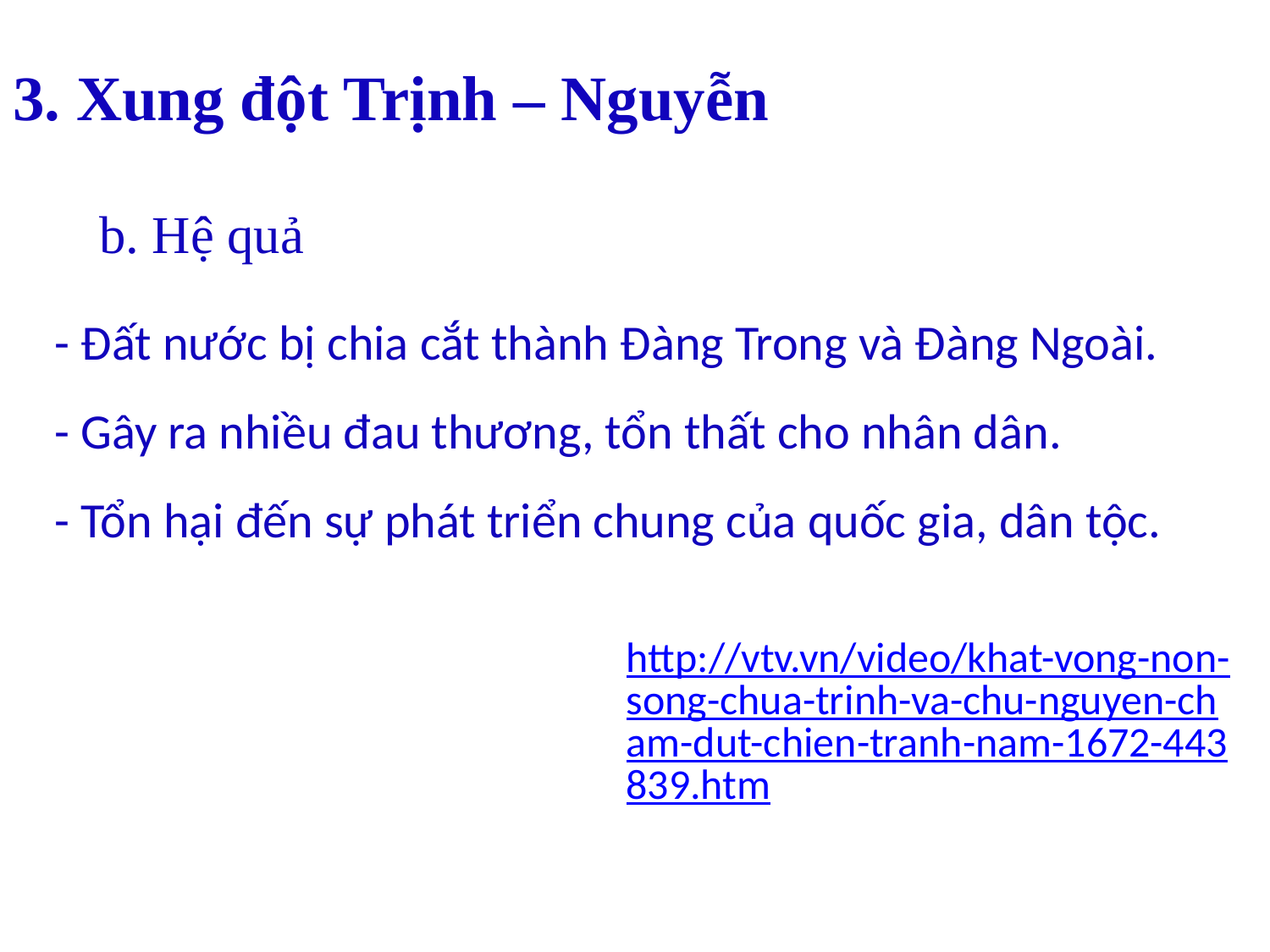

# 3. Xung đột Trịnh – Nguyễn
      b. Hệ quả
- Đất nước bị chia cắt thành Đàng Trong và Đàng Ngoài.
- Gây ra nhiều đau thương, tổn thất cho nhân dân.
- Tổn hại đến sự phát triển chung của quốc gia, dân tộc.
http://vtv.vn/video/khat-vong-non-song-chua-trinh-va-chu-nguyen-cham-dut-chien-tranh-nam-1672-443839.htm